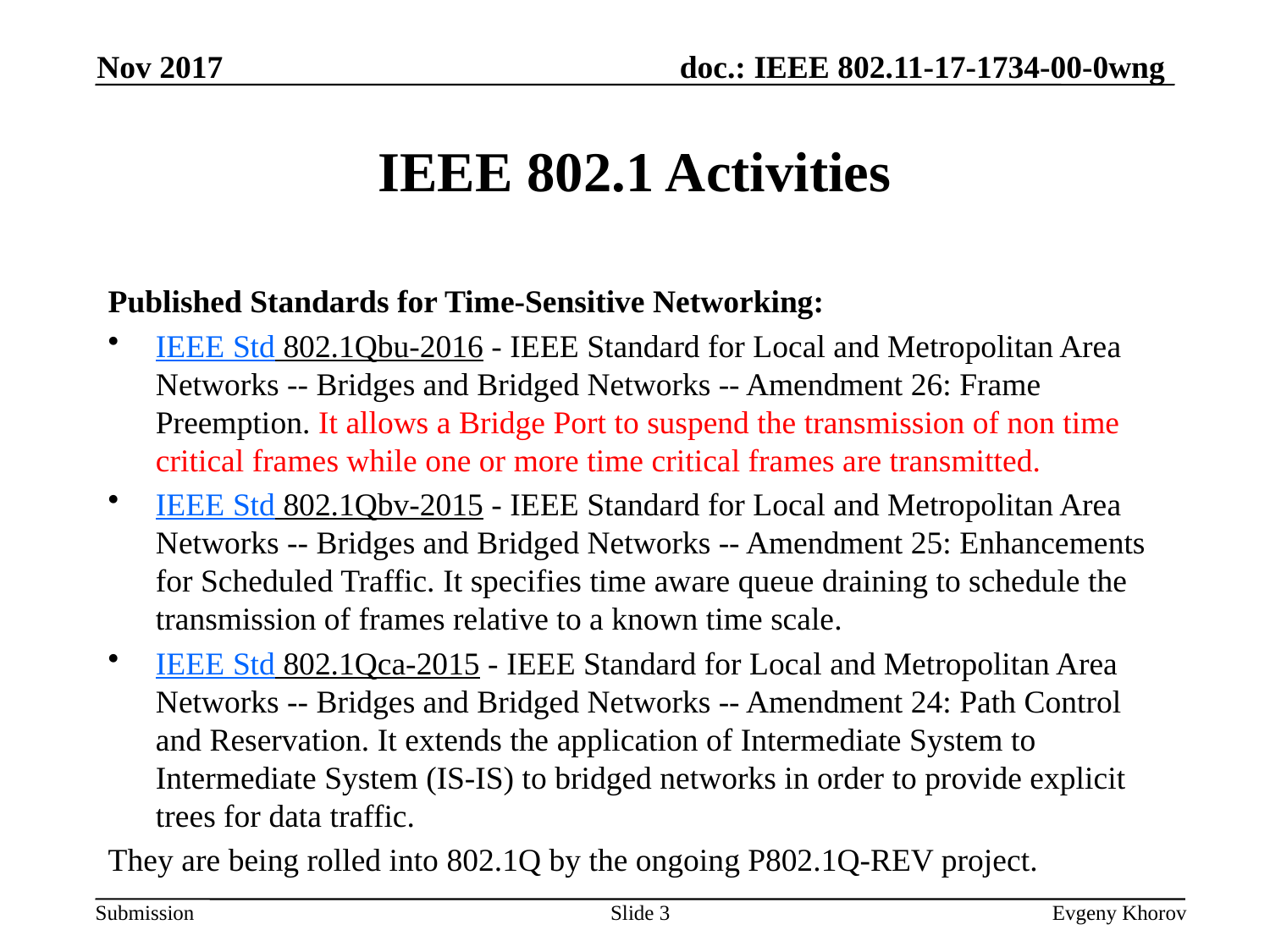

Nov 2017
# IEEE 802.1 Activities
Published Standards for Time-Sensitive Networking:
IEEE Std 802.1Qbu-2016 - IEEE Standard for Local and Metropolitan Area Networks -- Bridges and Bridged Networks -- Amendment 26: Frame Preemption. It allows a Bridge Port to suspend the transmission of non time critical frames while one or more time critical frames are transmitted.
IEEE Std 802.1Qbv-2015 - IEEE Standard for Local and Metropolitan Area Networks -- Bridges and Bridged Networks -- Amendment 25: Enhancements for Scheduled Traffic. It specifies time aware queue draining to schedule the transmission of frames relative to a known time scale.
IEEE Std 802.1Qca-2015 - IEEE Standard for Local and Metropolitan Area Networks -- Bridges and Bridged Networks -- Amendment 24: Path Control and Reservation. It extends the application of Intermediate System to Intermediate System (IS-IS) to bridged networks in order to provide explicit trees for data traffic.
They are being rolled into 802.1Q by the ongoing P802.1Q-REV project.
Slide 3
Evgeny Khorov